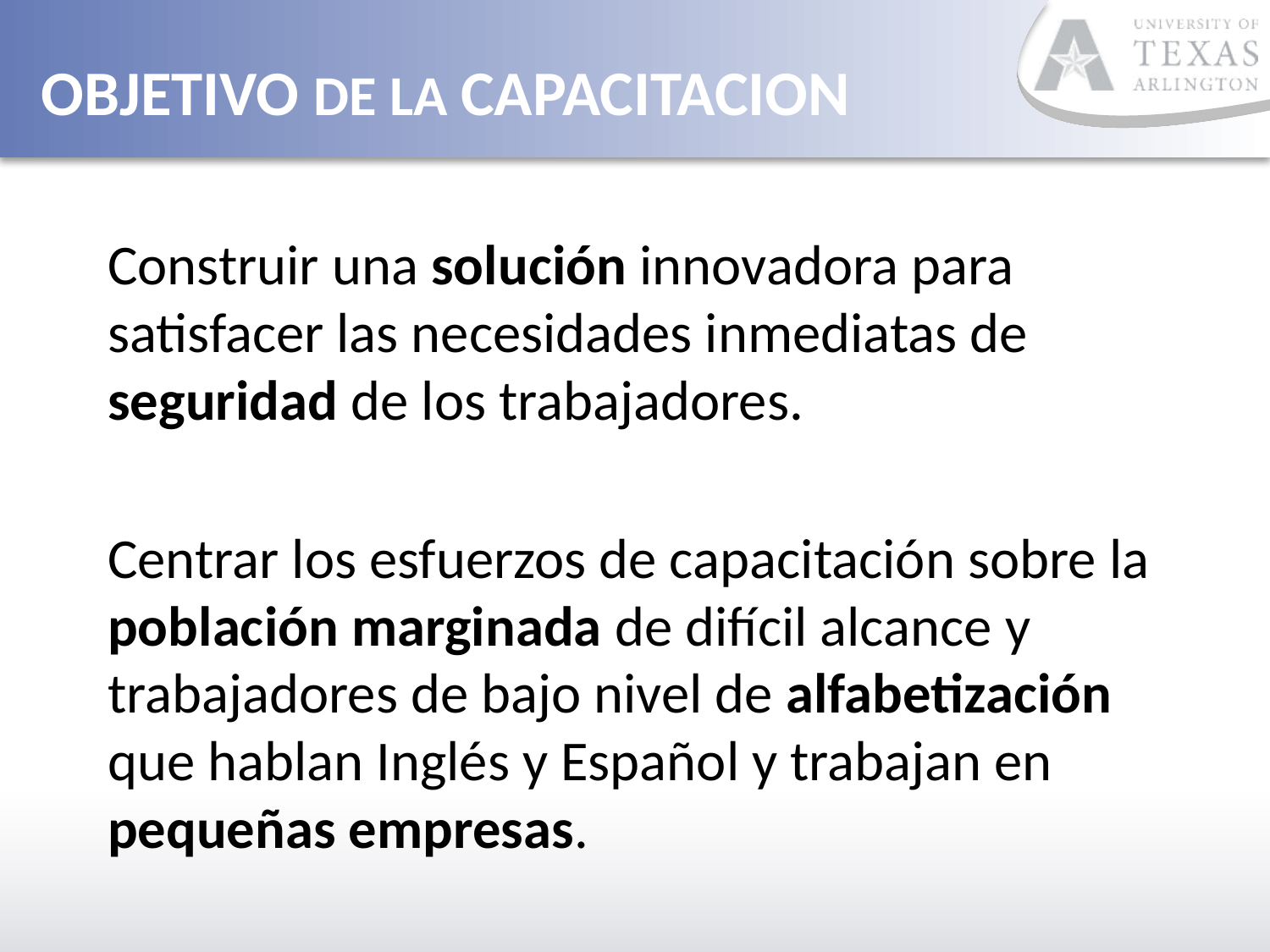

# Objetivo de la Capacitacion
Construir una solución innovadora para satisfacer las necesidades inmediatas de seguridad de los trabajadores.

Centrar los esfuerzos de capacitación sobre la población marginada de difícil alcance y trabajadores de bajo nivel de alfabetización que hablan Inglés y Español y trabajan en pequeñas empresas.